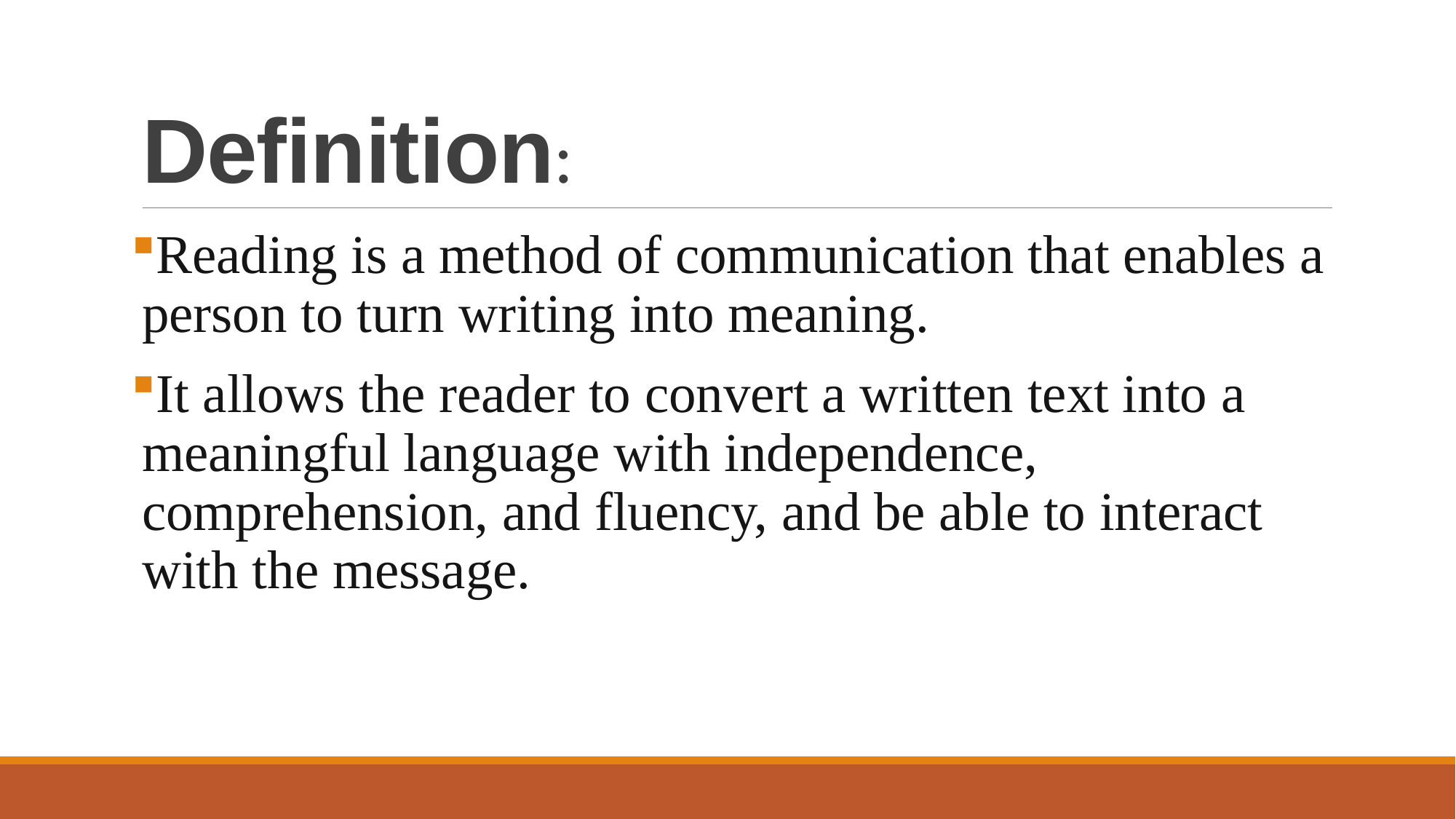

# Definition:
Reading is a method of communication that enables a person to turn writing into meaning.
It allows the reader to convert a written text into a meaningful language with independence, comprehension, and fluency, and be able to interact with the message.